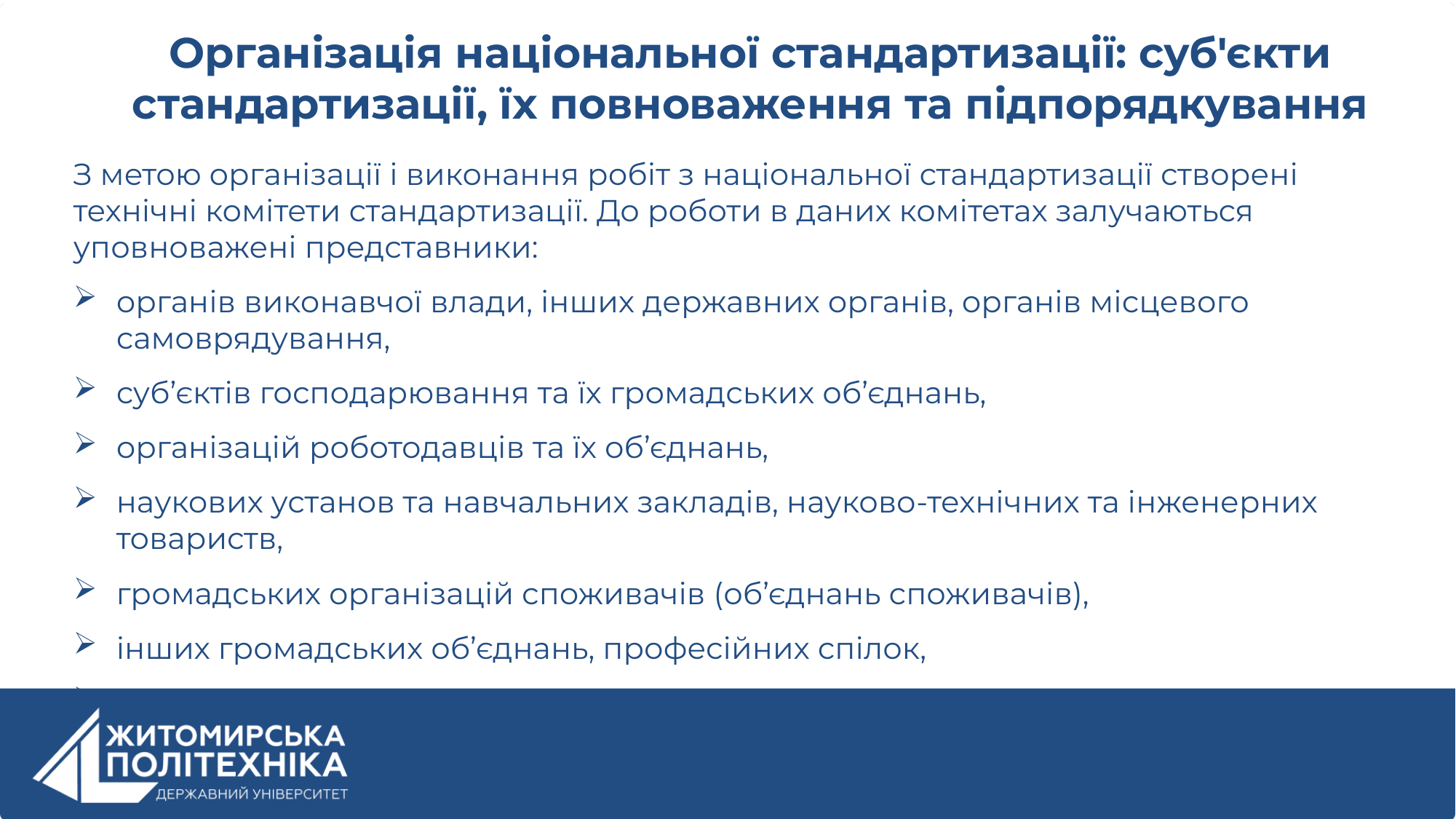

Організація національної стандартизації: суб'єкти стандартизації, їх повноваження та підпорядкування
З метою організації і виконання робіт з національної стандартизації створені технічні комітети стандартизації. До роботи в даних комітетах залучаються уповноважені представники:
органів виконавчої влади, інших державних органів, органів місцевого самоврядування,
суб’єктів господарювання та їх громадських об’єднань,
організацій роботодавців та їх об’єднань,
наукових установ та навчальних закладів, науково-технічних та інженерних товариств,
громадських організацій споживачів (об’єднань споживачів),
інших громадських об’єднань, професійних спілок,
провідних науковців і фахівців.